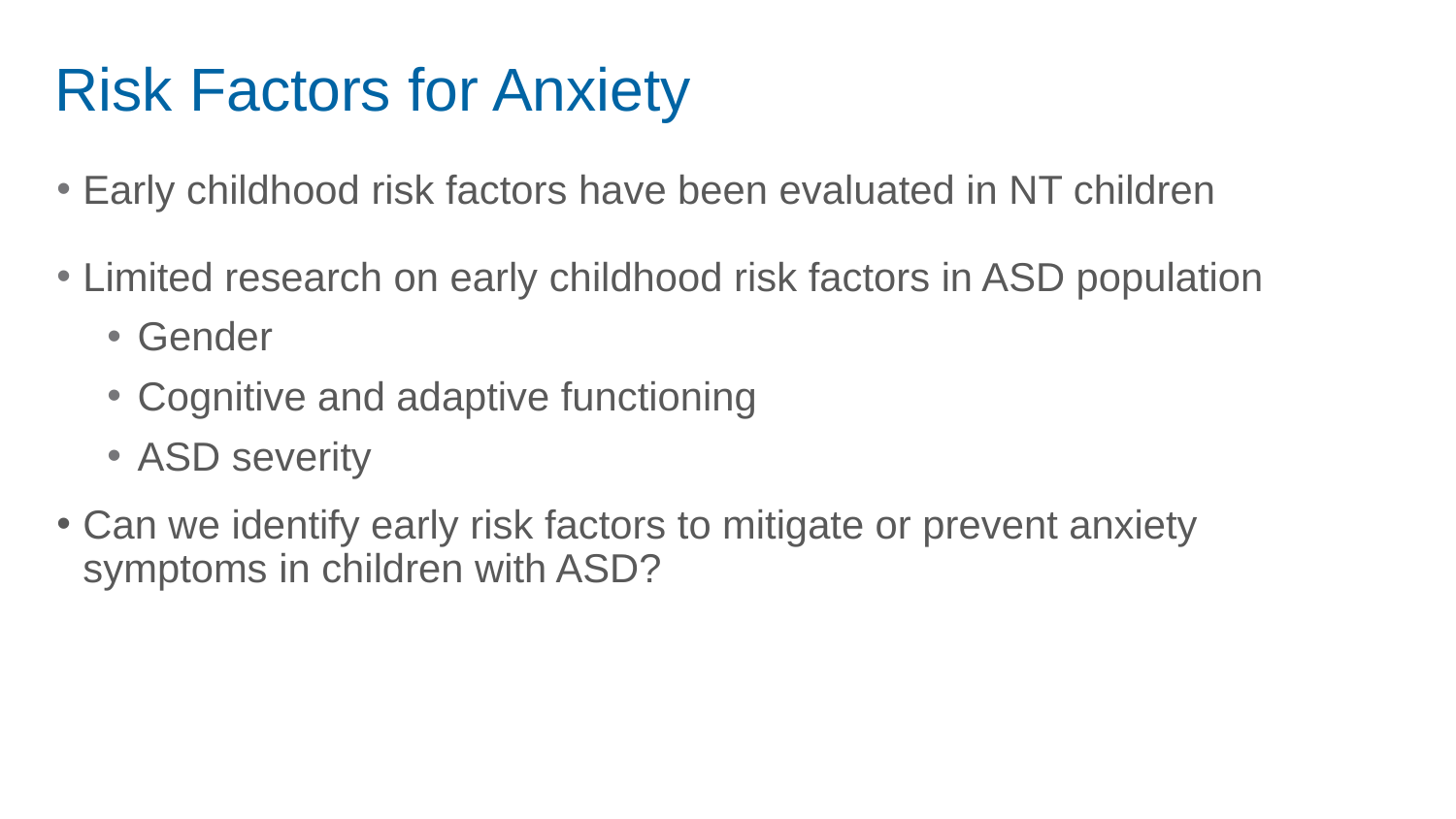

# Risk Factors for Anxiety
Early childhood risk factors have been evaluated in NT children

Limited research on early childhood risk factors in ASD population
Gender
Cognitive and adaptive functioning
ASD severity
Can we identify early risk factors to mitigate or prevent anxiety symptoms in children with ASD?